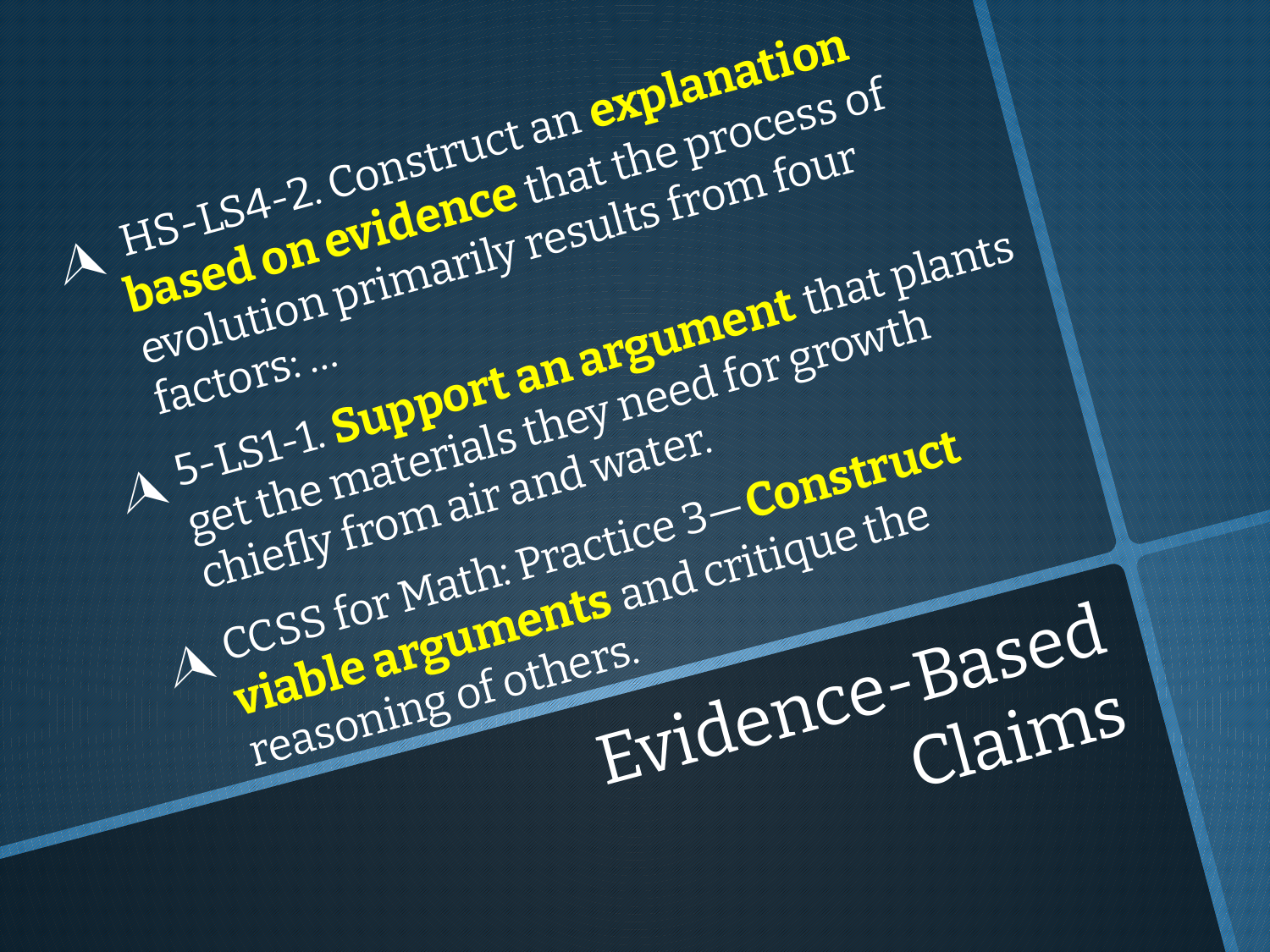

HS-LS4-2. Construct an explanation based on evidence that the process of evolution primarily results from four factors: …
5-LS1-1. Support an argument that plants get the materials they need for growth chiefly from air and water.
CCSS for Math: Practice 3—Construct viable arguments and critique the reasoning of others.
# Evidence-Based Claims